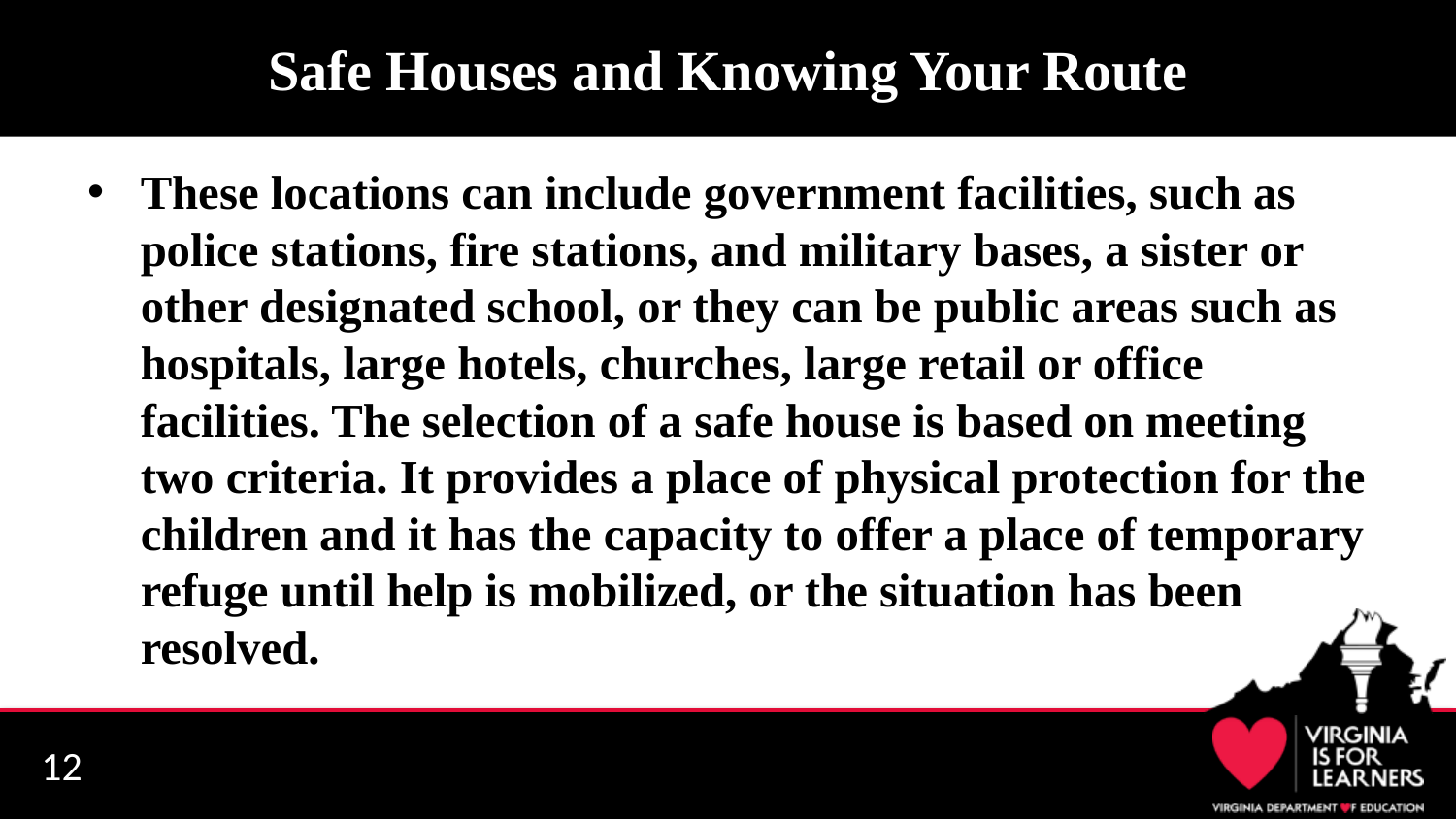

# Safe Houses and Knowing Your Route
These locations can include government facilities, such as police stations, fire stations, and military bases, a sister or other designated school, or they can be public areas such as hospitals, large hotels, churches, large retail or office facilities. The selection of a safe house is based on meeting two criteria. It provides a place of physical protection for the children and it has the capacity to offer a place of temporary refuge until help is mobilized, or the situation has been resolved.